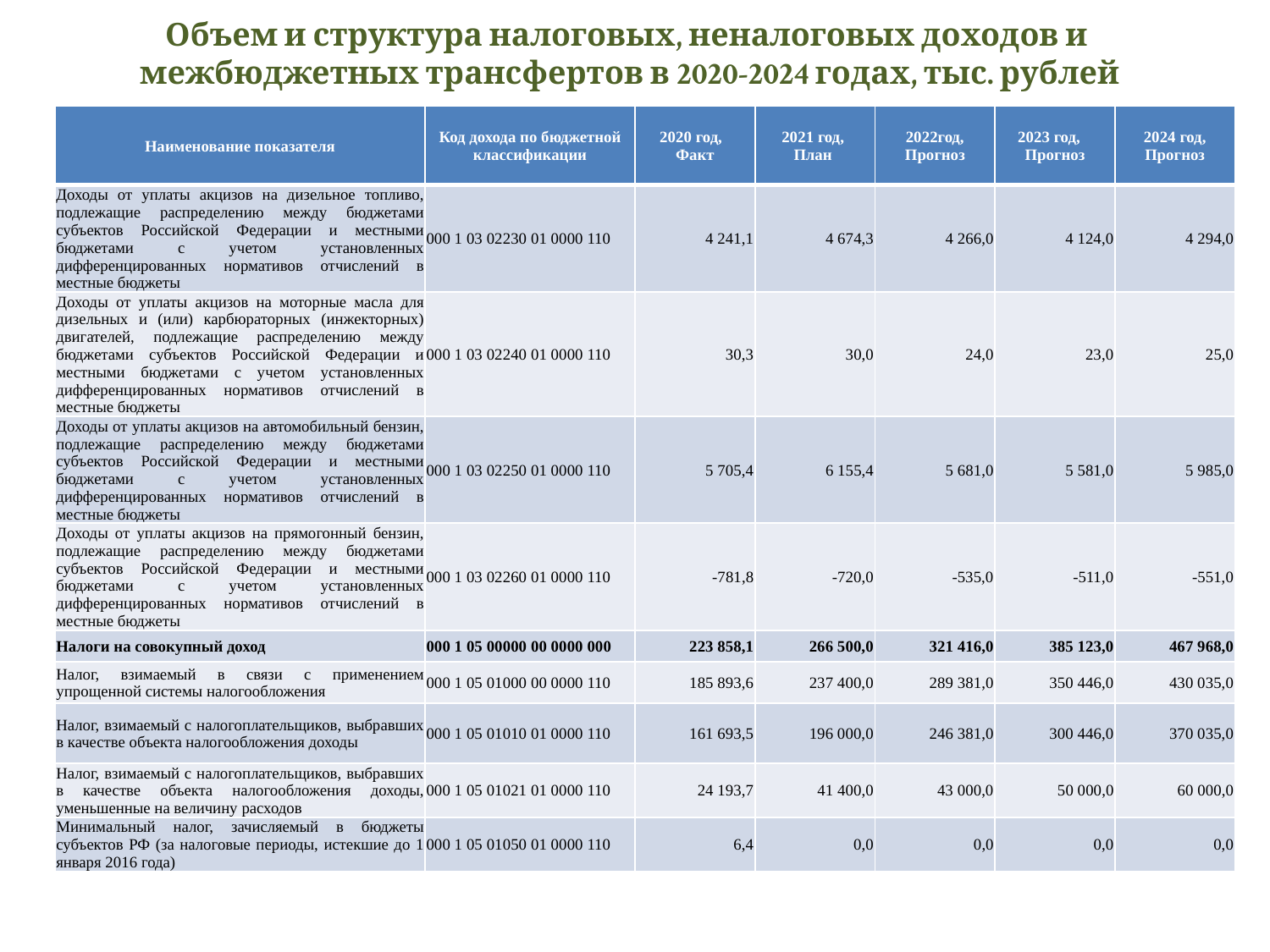

# Объем и структура налоговых, неналоговых доходов и межбюджетных трансфертов в 2020-2024 годах, тыс. рублей
| Наименование показателя | Код дохода по бюджетной классификации | 2020 год, Факт | 2021 год, План | 2022год, Прогноз | 2023 год, Прогноз | 2024 год, Прогноз |
| --- | --- | --- | --- | --- | --- | --- |
| Доходы от уплаты акцизов на дизельное топливо, подлежащие распределению между бюджетами субъектов Российской Федерации и местными бюджетами с учетом установленных дифференцированных нормативов отчислений в местные бюджеты | 000 1 03 02230 01 0000 110 | 4 241,1 | 4 674,3 | 4 266,0 | 4 124,0 | 4 294,0 |
| Доходы от уплаты акцизов на моторные масла для дизельных и (или) карбюраторных (инжекторных) двигателей, подлежащие распределению между бюджетами субъектов Российской Федерации и местными бюджетами с учетом установленных дифференцированных нормативов отчислений в местные бюджеты | 000 1 03 02240 01 0000 110 | 30,3 | 30,0 | 24,0 | 23,0 | 25,0 |
| Доходы от уплаты акцизов на автомобильный бензин, подлежащие распределению между бюджетами субъектов Российской Федерации и местными бюджетами с учетом установленных дифференцированных нормативов отчислений в местные бюджеты | 000 1 03 02250 01 0000 110 | 5 705,4 | 6 155,4 | 5 681,0 | 5 581,0 | 5 985,0 |
| Доходы от уплаты акцизов на прямогонный бензин, подлежащие распределению между бюджетами субъектов Российской Федерации и местными бюджетами с учетом установленных дифференцированных нормативов отчислений в местные бюджеты | 000 1 03 02260 01 0000 110 | -781,8 | -720,0 | -535,0 | -511,0 | -551,0 |
| Налоги на совокупный доход | 000 1 05 00000 00 0000 000 | 223 858,1 | 266 500,0 | 321 416,0 | 385 123,0 | 467 968,0 |
| Налог, взимаемый в связи с применением упрощенной системы налогообложения | 000 1 05 01000 00 0000 110 | 185 893,6 | 237 400,0 | 289 381,0 | 350 446,0 | 430 035,0 |
| Налог, взимаемый с налогоплательщиков, выбравших в качестве объекта налогообложения доходы | 000 1 05 01010 01 0000 110 | 161 693,5 | 196 000,0 | 246 381,0 | 300 446,0 | 370 035,0 |
| Налог, взимаемый с налогоплательщиков, выбравших в качестве объекта налогообложения доходы, уменьшенные на величину расходов | 000 1 05 01021 01 0000 110 | 24 193,7 | 41 400,0 | 43 000,0 | 50 000,0 | 60 000,0 |
| Минимальный налог, зачисляемый в бюджеты субъектов РФ (за налоговые периоды, истекшие до 1 января 2016 года) | 000 1 05 01050 01 0000 110 | 6,4 | 0,0 | 0,0 | 0,0 | 0,0 |